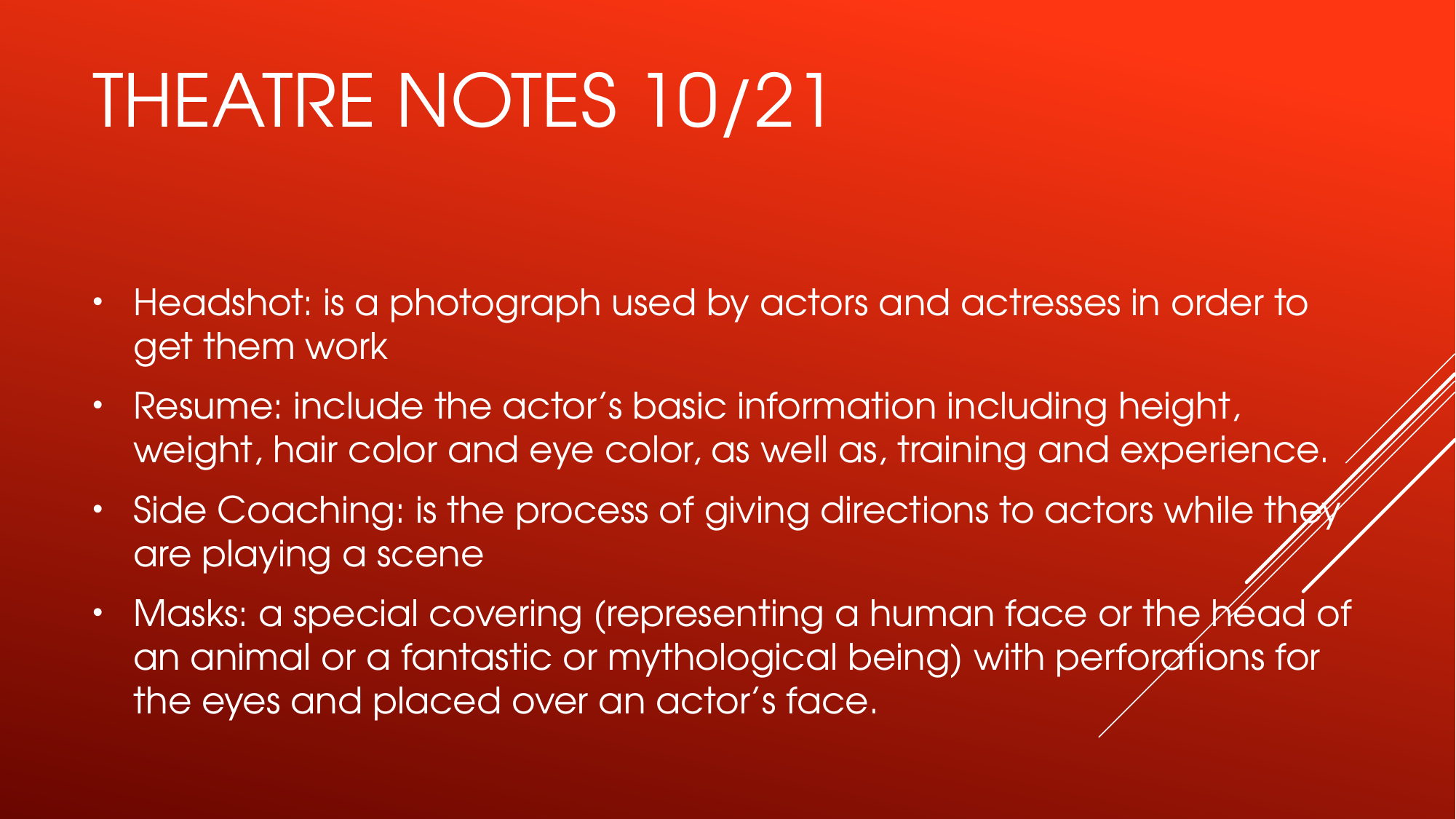

# Theatre Notes 10/21
Headshot: is a photograph used by actors and actresses in order to get them work
Resume: include the actor’s basic information including height, weight, hair color and eye color, as well as, training and experience.
Side Coaching: is the process of giving directions to actors while they are playing a scene
Masks: a special covering (representing a human face or the head of an animal or a fantastic or mythological being) with perforations for the eyes and placed over an actor’s face.